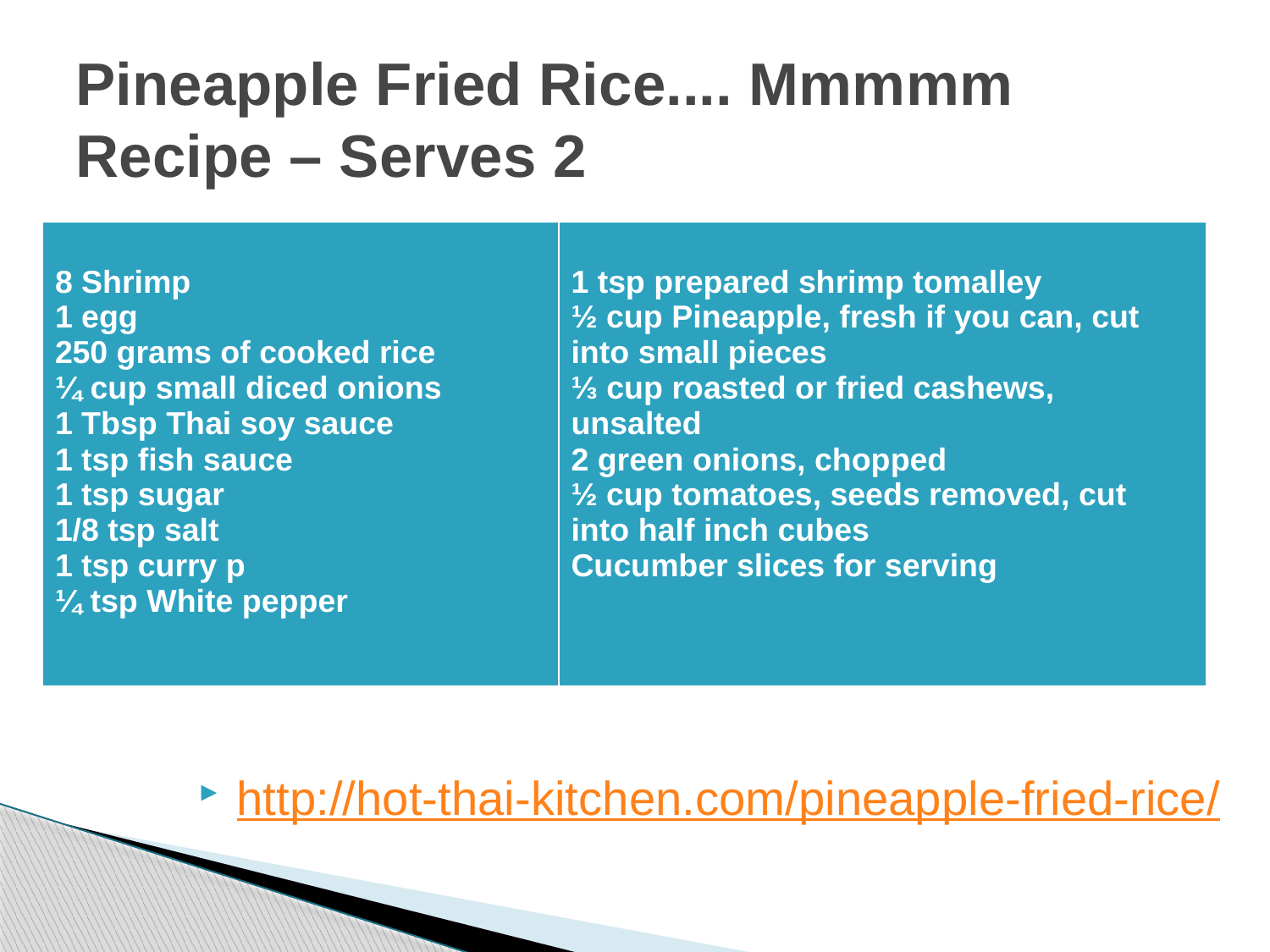

# Pineapple Fried Rice.... Mmmmm Recipe – Serves 2
| 8 Shrimp 1 egg 250 grams of cooked rice ¼ cup small diced onions 1 Tbsp Thai soy sauce 1 tsp fish sauce 1 tsp sugar 1/8 tsp salt 1 tsp curry p ¼ tsp White pepper | 1 tsp prepared shrimp tomalley ½ cup Pineapple, fresh if you can, cut into small pieces ⅓ cup roasted or fried cashews, unsalted 2 green onions, chopped ½ cup tomatoes, seeds removed, cut into half inch cubes Cucumber slices for serving |
| --- | --- |
http://hot-thai-kitchen.com/pineapple-fried-rice/